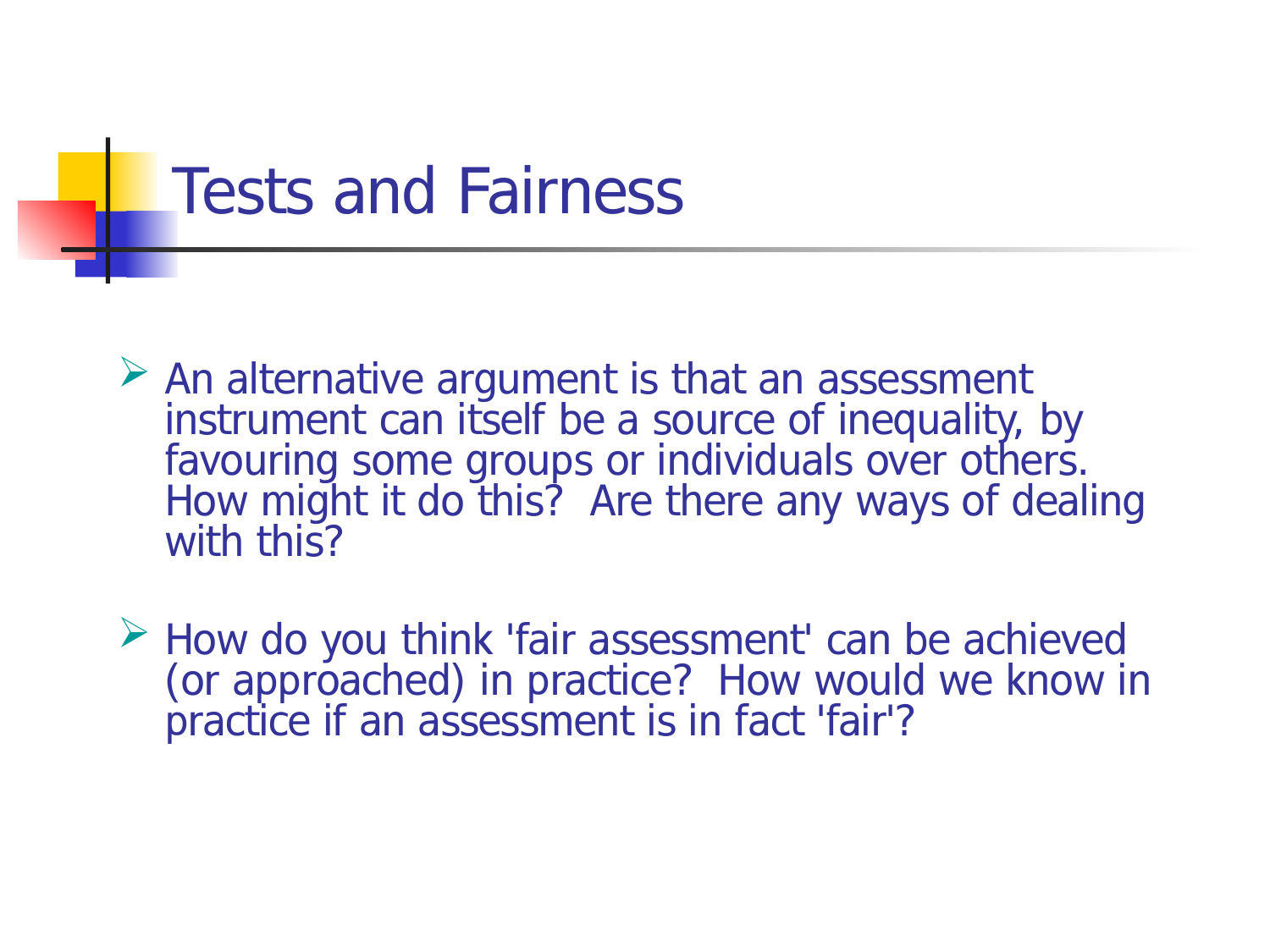

# Tests and Fairness

An alternative argument is that an assessment instrument can itself be a source of inequality, by favouring some groups or individuals over others.  How might it do this?  Are there any ways of dealing with this?

How do you think 'fair assessment' can be achieved (or approached) in practice?  How would we know in practice if an assessment is in fact 'fair'?